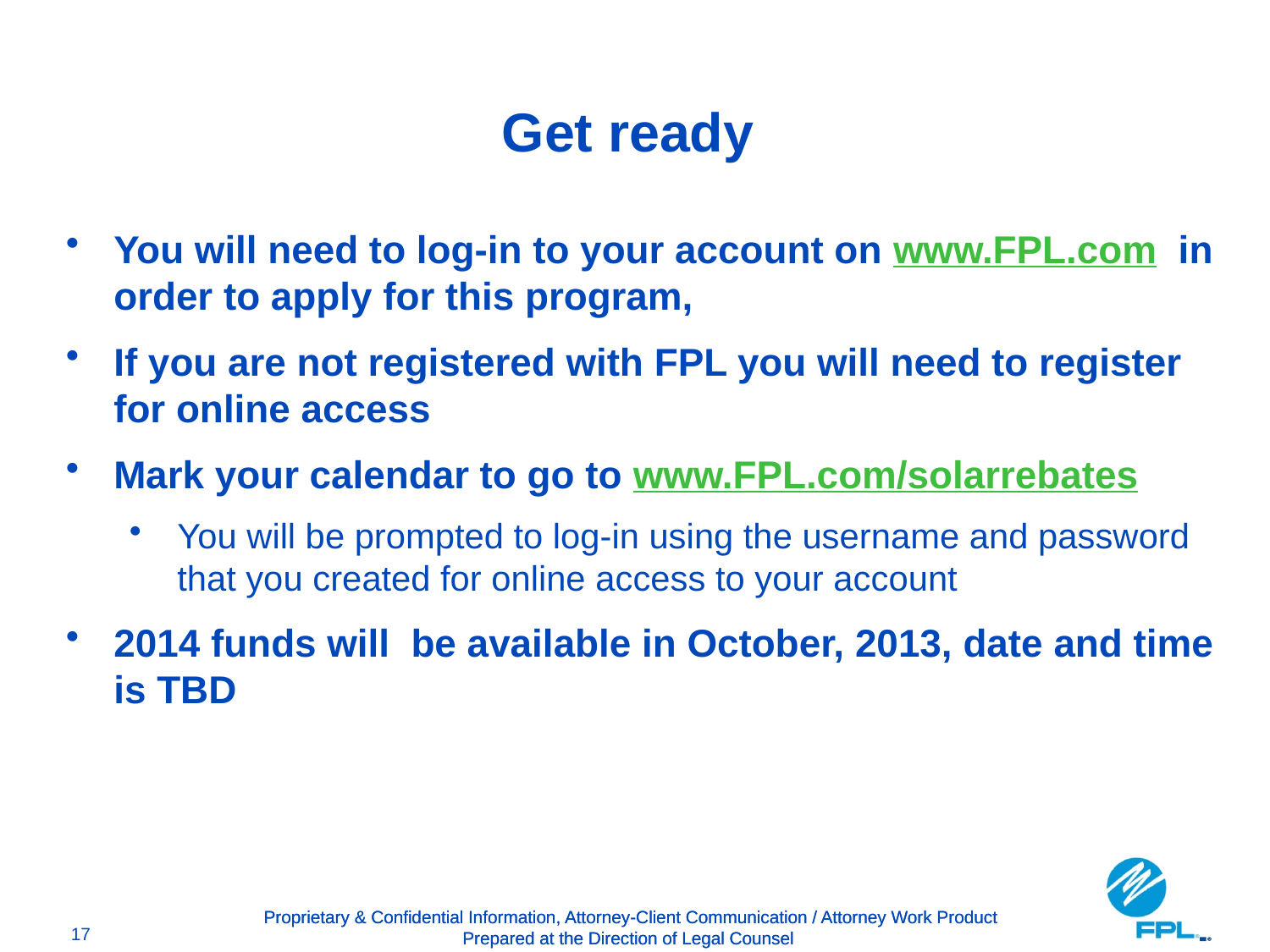

Get ready
You will need to log-in to your account on www.FPL.com  in order to apply for this program,
If you are not registered with FPL you will need to register  for online access
Mark your calendar to go to www.FPL.com/solarrebates
You will be prompted to log-in using the username and password that you created for online access to your account
2014 funds will  be available in October, 2013, date and time is TBD